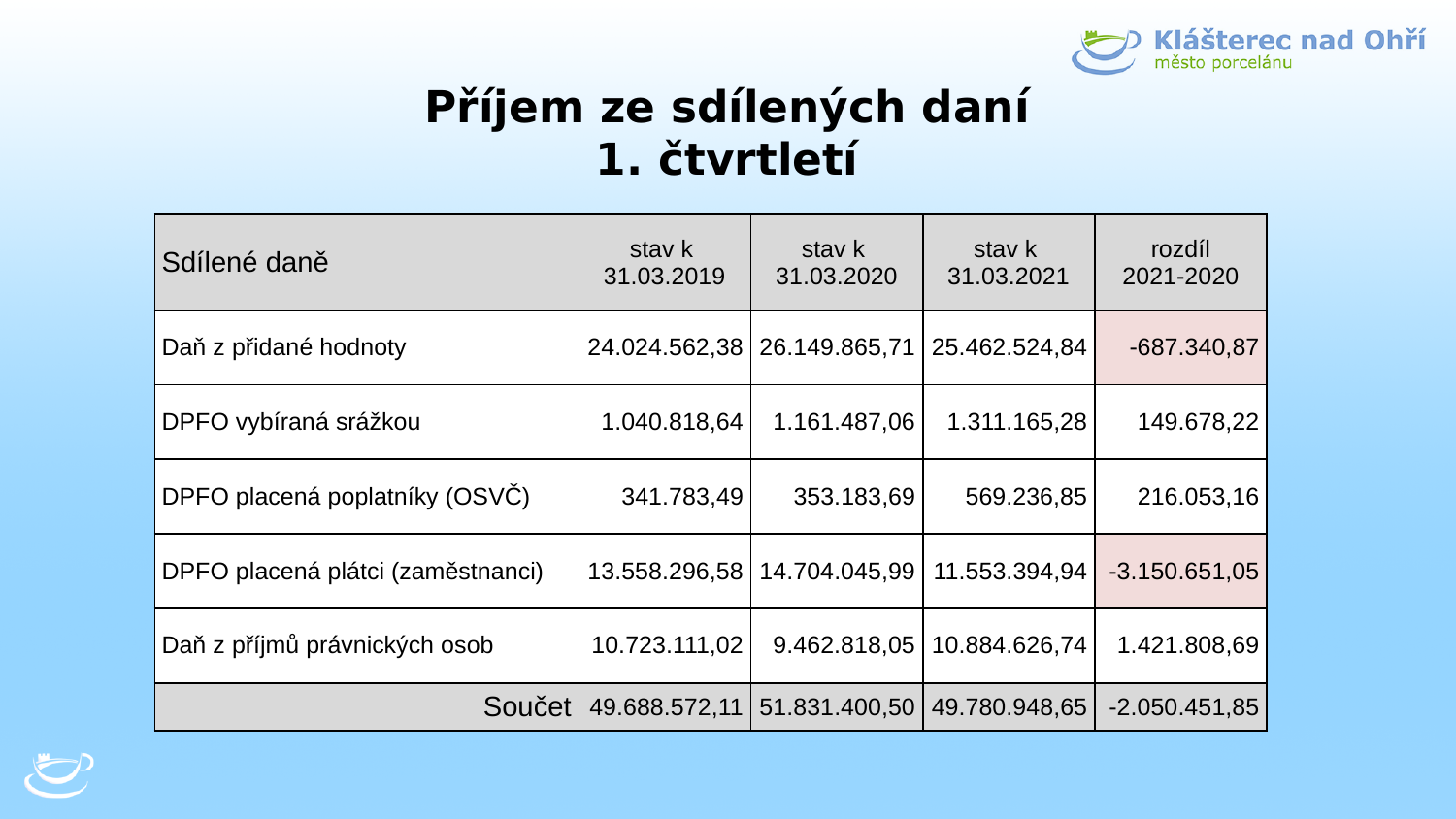

# Příjem ze sdílených daní 1. čtvrtletí
| Sdílené daně | stav k 31.03.2019 | stav k 31.03.2020 | stav k 31.03.2021 | rozdíl 2021-2020 |
| --- | --- | --- | --- | --- |
| Daň z přidané hodnoty | 24.024.562,38 | 26.149.865,71 | 25.462.524,84 | -687.340,87 |
| DPFO vybíraná srážkou | 1.040.818,64 | 1.161.487,06 | 1.311.165,28 | 149.678,22 |
| DPFO placená poplatníky (OSVČ) | 341.783,49 | 353.183,69 | 569.236,85 | 216.053,16 |
| DPFO placená plátci (zaměstnanci) | 13.558.296,58 | 14.704.045,99 | 11.553.394,94 | -3.150.651,05 |
| Daň z příjmů právnických osob | 10.723.111,02 | 9.462.818,05 | 10.884.626,74 | 1.421.808,69 |
| Součet | 49.688.572,11 | 51.831.400,50 | 49.780.948,65 | -2.050.451,85 |